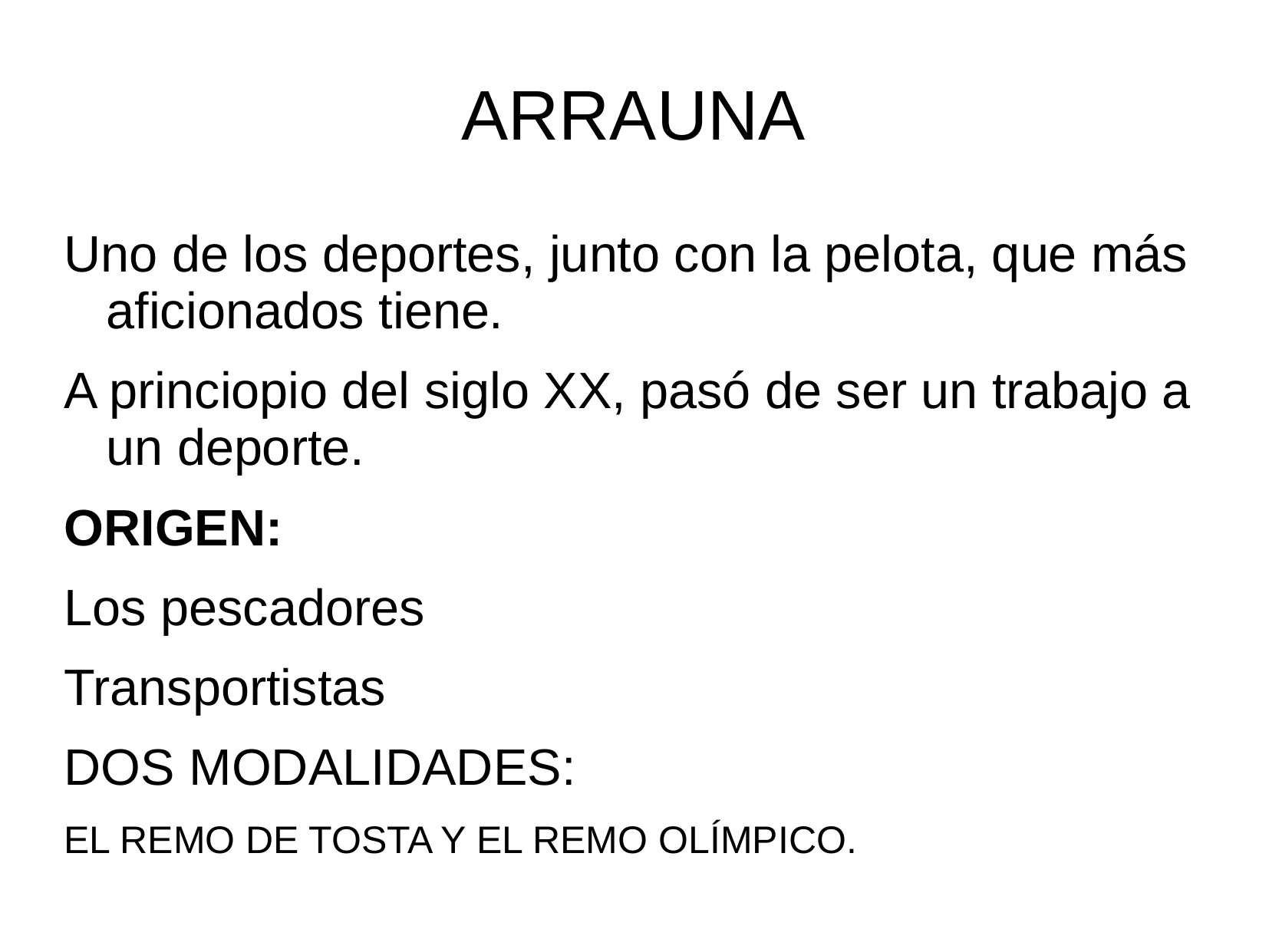

ARRAUNA
Uno de los deportes, junto con la pelota, que más aficionados tiene.
A princiopio del siglo XX, pasó de ser un trabajo a un deporte.
ORIGEN:
Los pescadores
Transportistas
DOS MODALIDADES:
EL REMO DE TOSTA Y EL REMO OLÍMPICO.